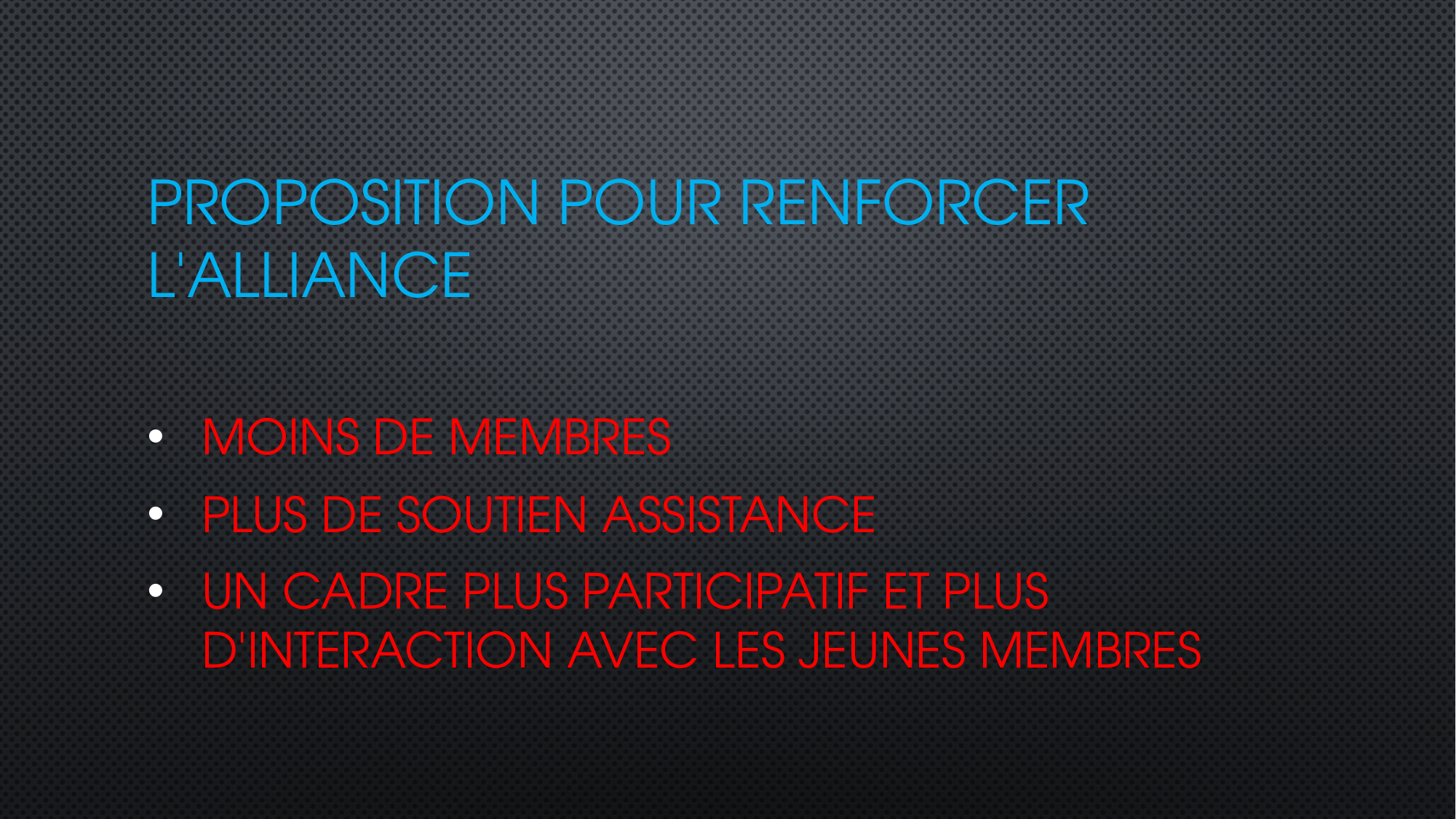

# Proposition pour renforcer           l'alliance
Moins de membres
Plus de soutien assistance
Un cadre plus participatif et plus d'interaction Avec les jeunes membres